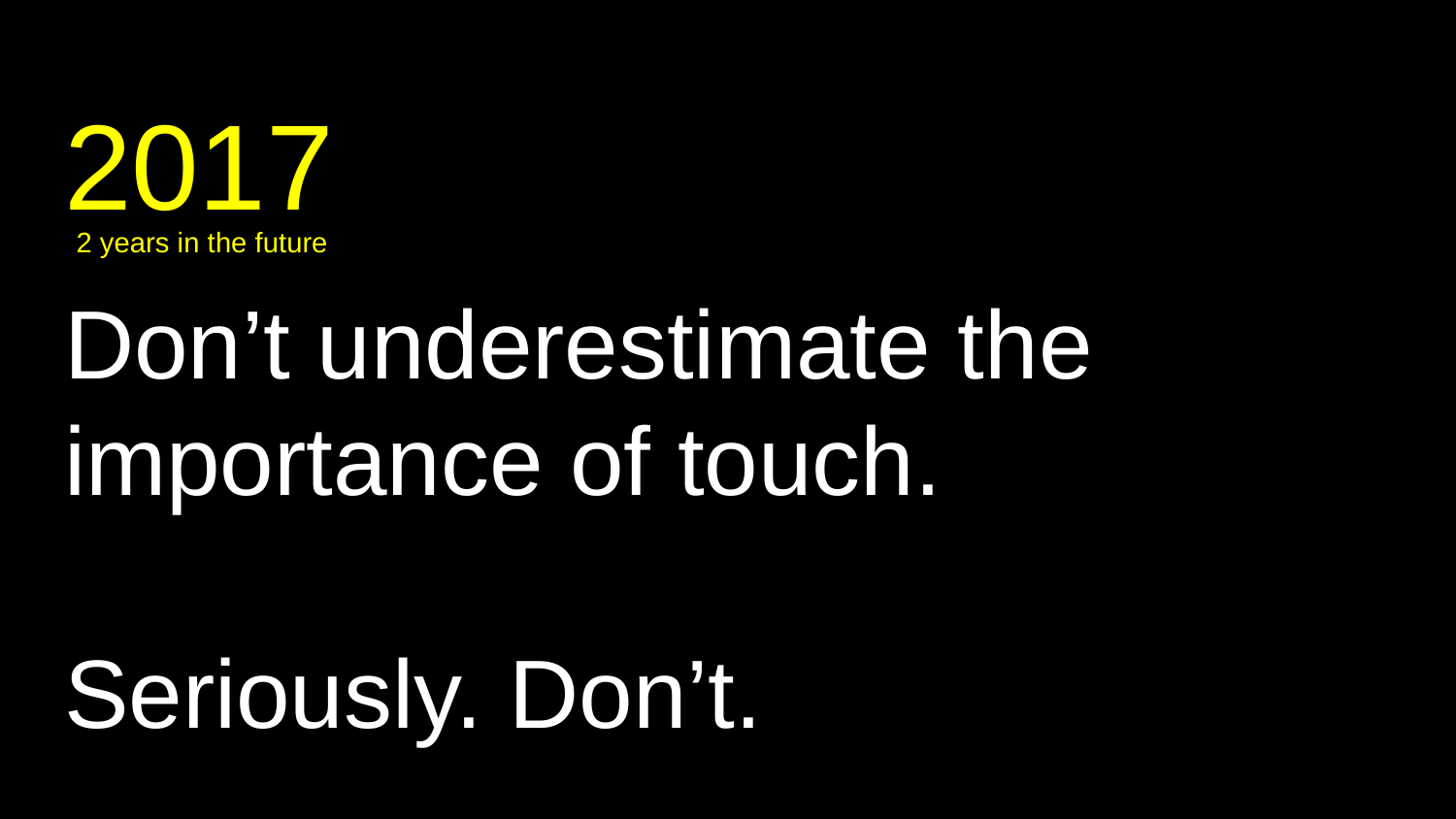

2017
2 years in the future
# Don’t underestimate the importance of touch.

Seriously. Don’t.